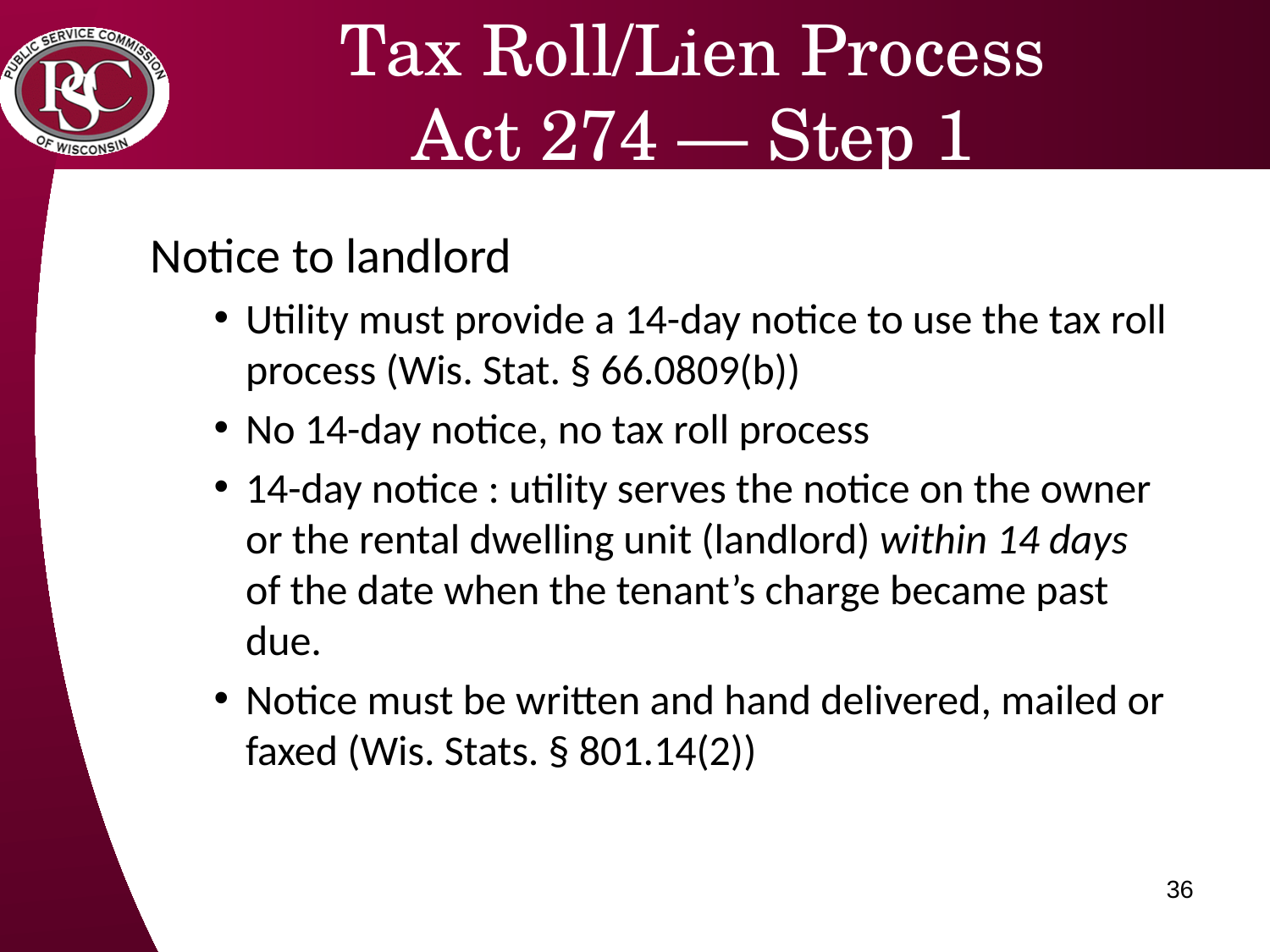

# Tax Roll/Lien Process Act 274 — Step 1
Notice to landlord
Utility must provide a 14-day notice to use the tax roll process (Wis. Stat. § 66.0809(b))
No 14-day notice, no tax roll process
14-day notice : utility serves the notice on the owner or the rental dwelling unit (landlord) within 14 days of the date when the tenant’s charge became past due.
Notice must be written and hand delivered, mailed or faxed (Wis. Stats. § 801.14(2))
36